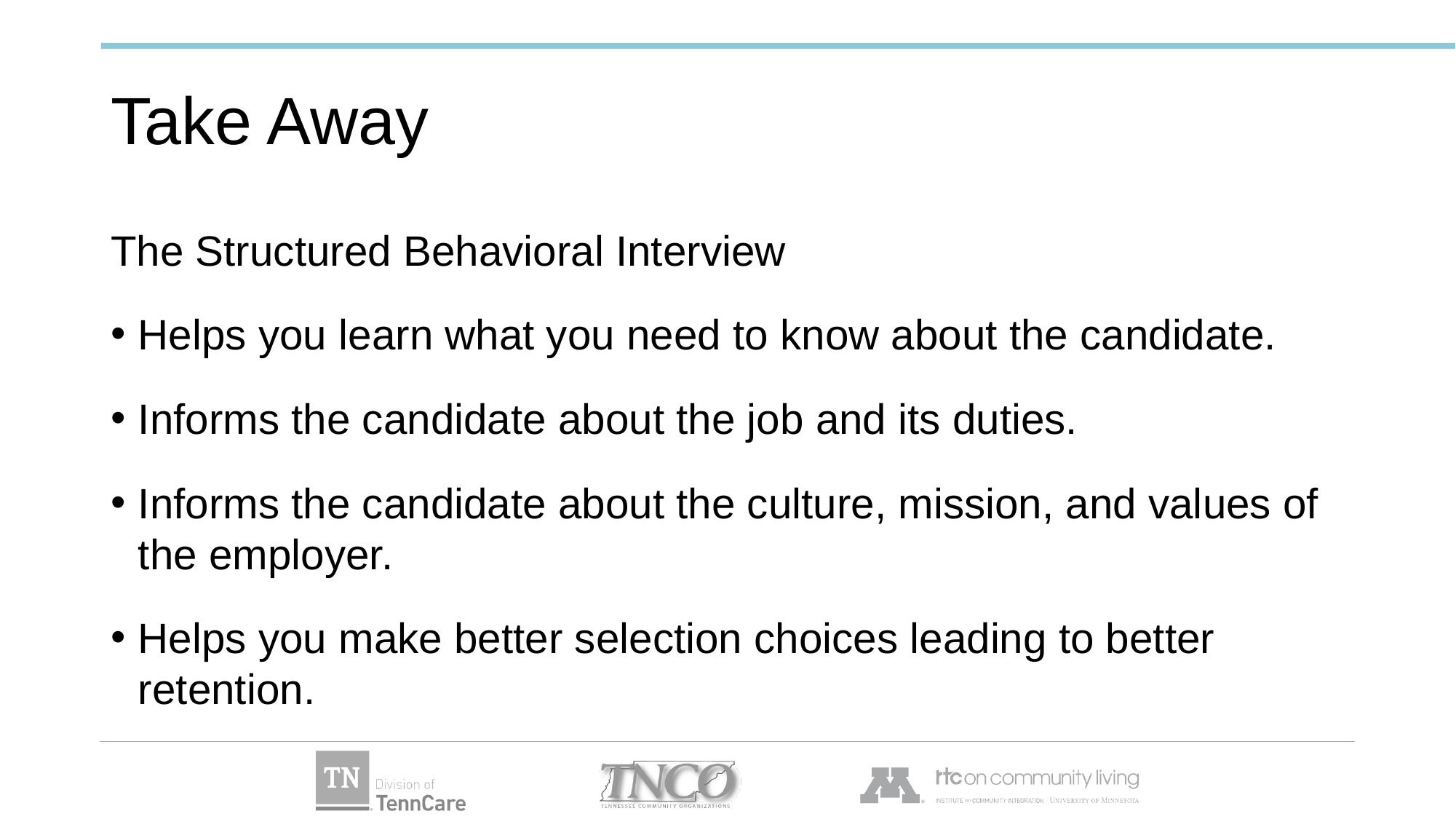

# Take Away
The Structured Behavioral Interview
Helps you learn what you need to know about the candidate.
Informs the candidate about the job and its duties.
Informs the candidate about the culture, mission, and values of the employer.
Helps you make better selection choices leading to better retention.